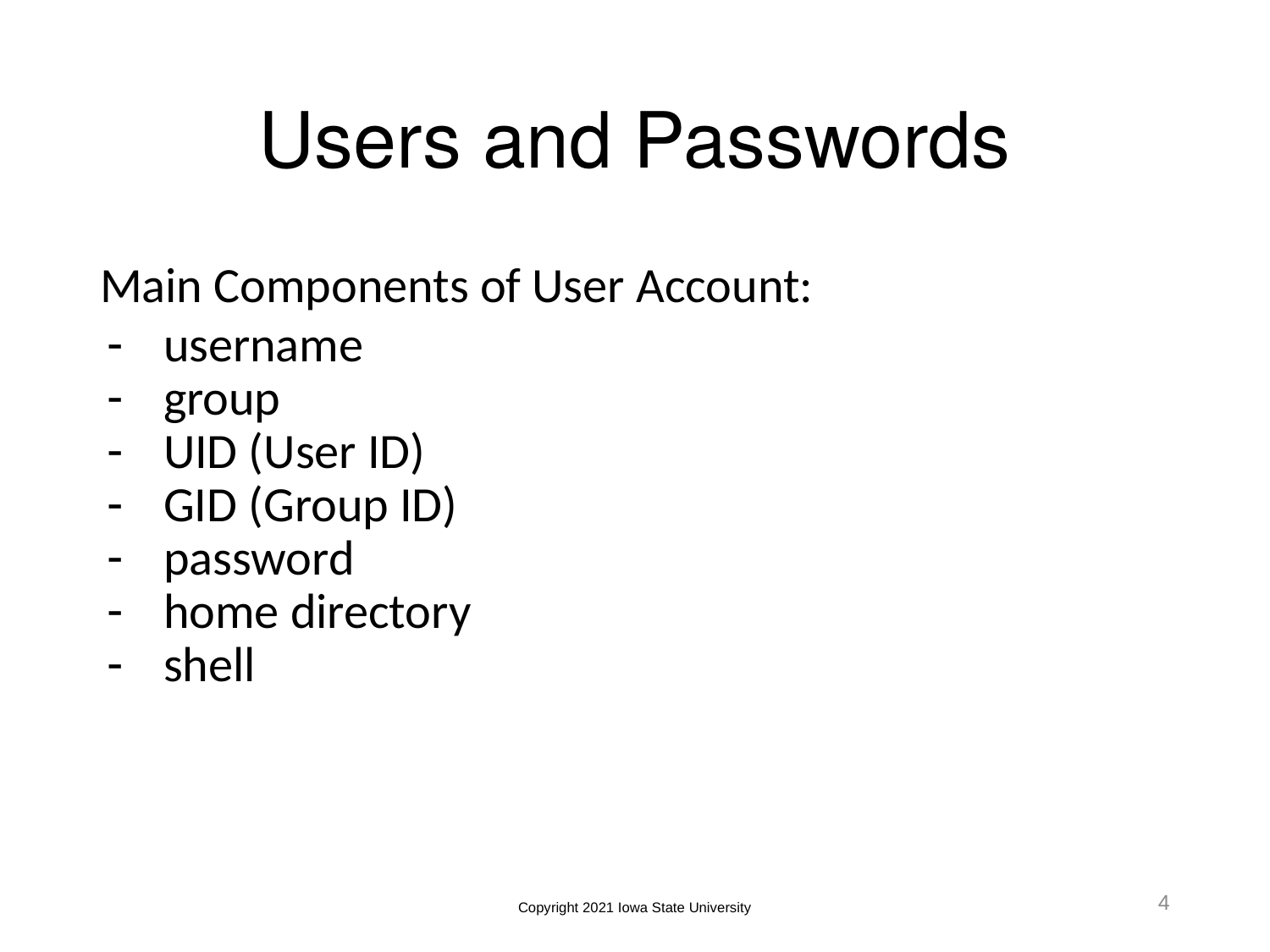

# Users and Passwords
Main Components of User Account:
username
group
UID (User ID)
GID (Group ID)
password
home directory
shell

4
Copyright 2021 Iowa State University